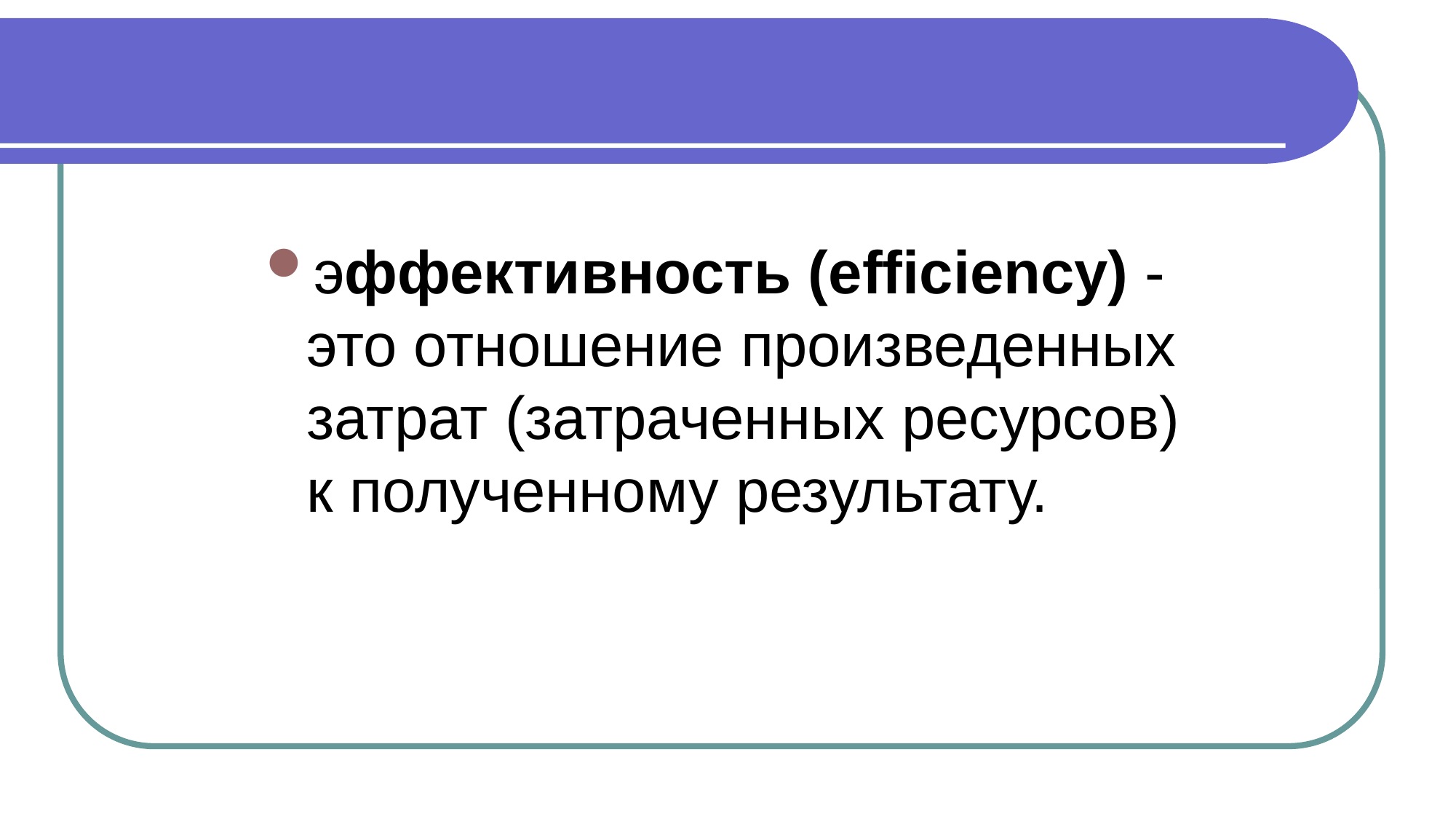

эффективность (efficiency) -это отношение произведенных затрат (затраченных ресурсов) к полученному результату.